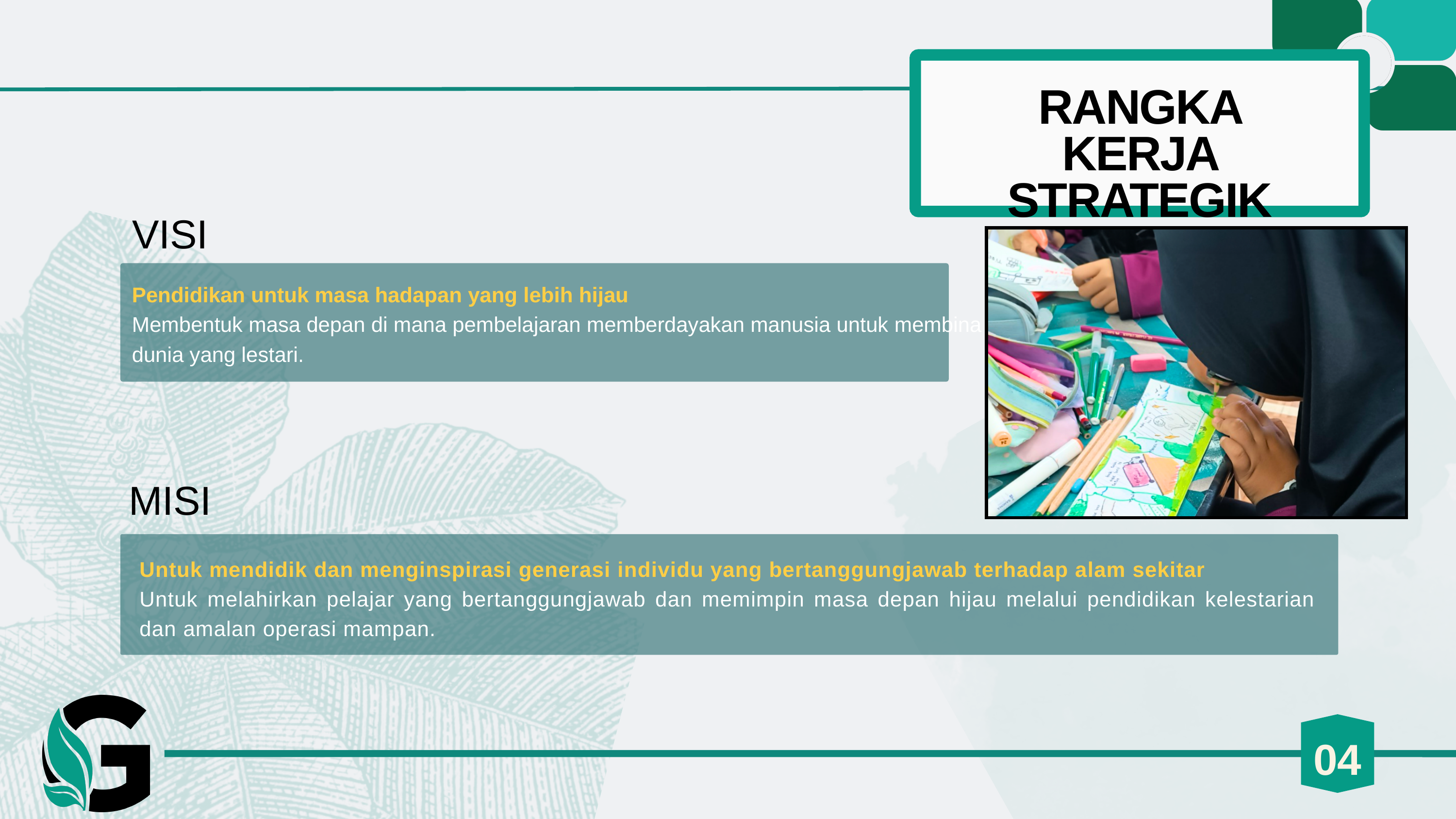

RANGKA KERJA STRATEGIK

VISI

Pendidikan untuk masa hadapan yang lebih hijau
Membentuk masa depan di mana pembelajaran memberdayakan manusia untuk membina dunia yang lestari.

MISI

Untuk mendidik dan menginspirasi generasi individu yang bertanggungjawab terhadap alam sekitar
Untuk melahirkan pelajar yang bertanggungjawab dan memimpin masa depan hijau melalui pendidikan kelestarian dan amalan operasi mampan.

04